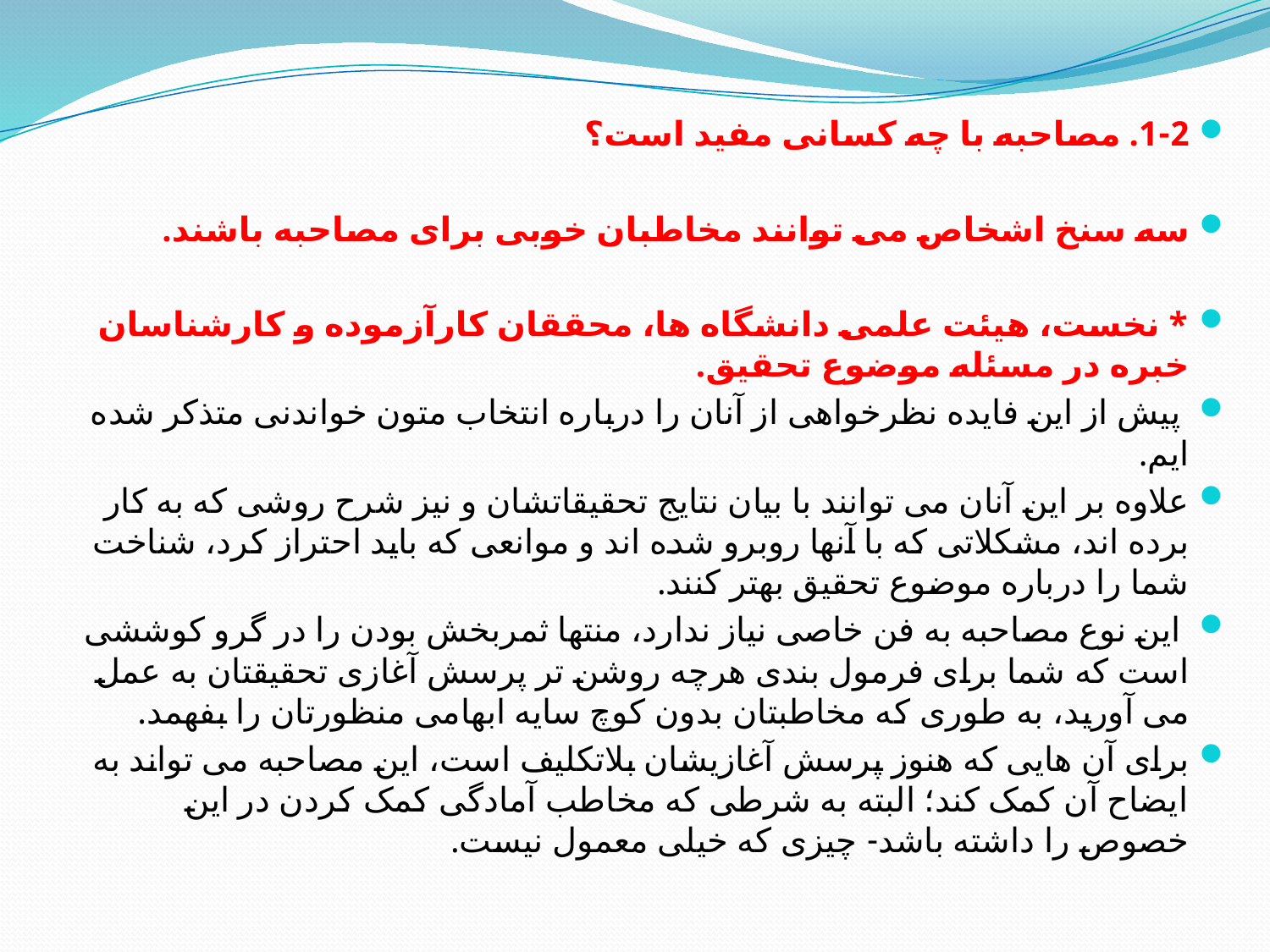

1-2. مصاحبه با چه کسانی مفید است؟

سه سنخ اشخاص می توانند مخاطبان خوبی برای مصاحبه باشند.

* نخست، هیئت علمی دانشگاه ها، محققان کارآزموده و کارشناسان خبره در مسئله موضوع تحقیق.
 پیش از این فایده نظرخواهی از آنان را درباره انتخاب متون خواندنی متذکر شده ایم.
علاوه بر این آنان می توانند با بیان نتایج تحقیقاتشان و نیز شرح روشی که به کار برده اند، مشکلاتی که با آنها روبرو شده اند و موانعی که باید احتراز کرد، شناخت شما را درباره موضوع تحقيق بهتر کنند.
 این نوع مصاحبه به فن خاصی نیاز ندارد، منتها ثمربخش بودن را در گرو کوششی است که شما برای فرمول بندی هرچه روشن تر پرسش آغازی تحقيقتان به عمل می آورید، به طوری که مخاطبتان بدون کوچ سایه ابهامی منظورتان را بفهمد.
برای آن هایی که هنوز پرسش آغازیشان بلاتکلیف است، این مصاحبه می تواند به ایضاح آن کمک کند؛ البته به شرطی که مخاطب آمادگی کمک کردن در این خصوص را داشته باشد- چیزی که خیلی معمول نیست.